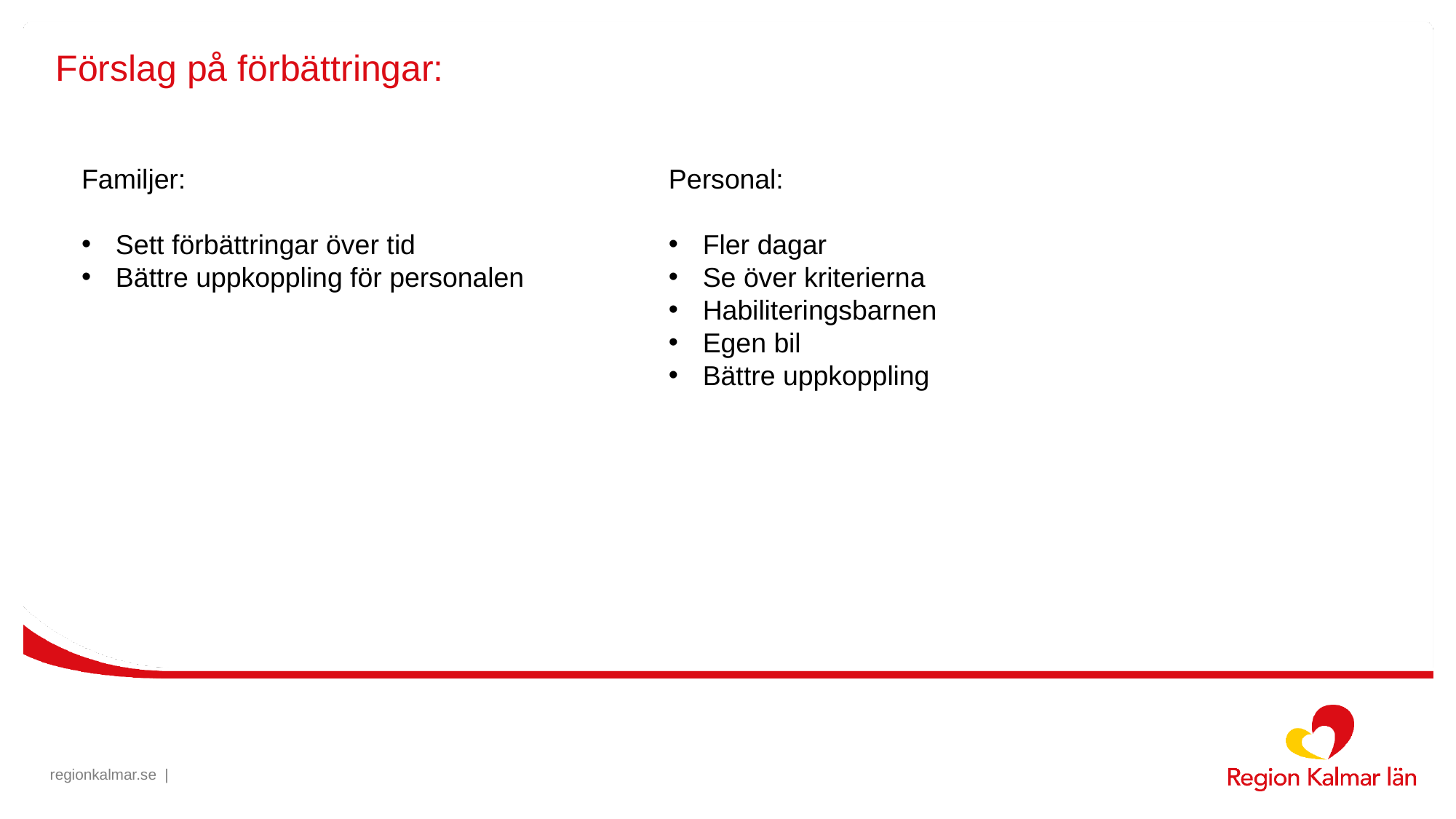

Förslag på förbättringar:
Familjer:

Sett förbättringar över tid
Bättre uppkoppling för personalen
Personal:

Fler dagar
Se över kriterierna
Habiliteringsbarnen
Egen bil
Bättre uppkoppling
#